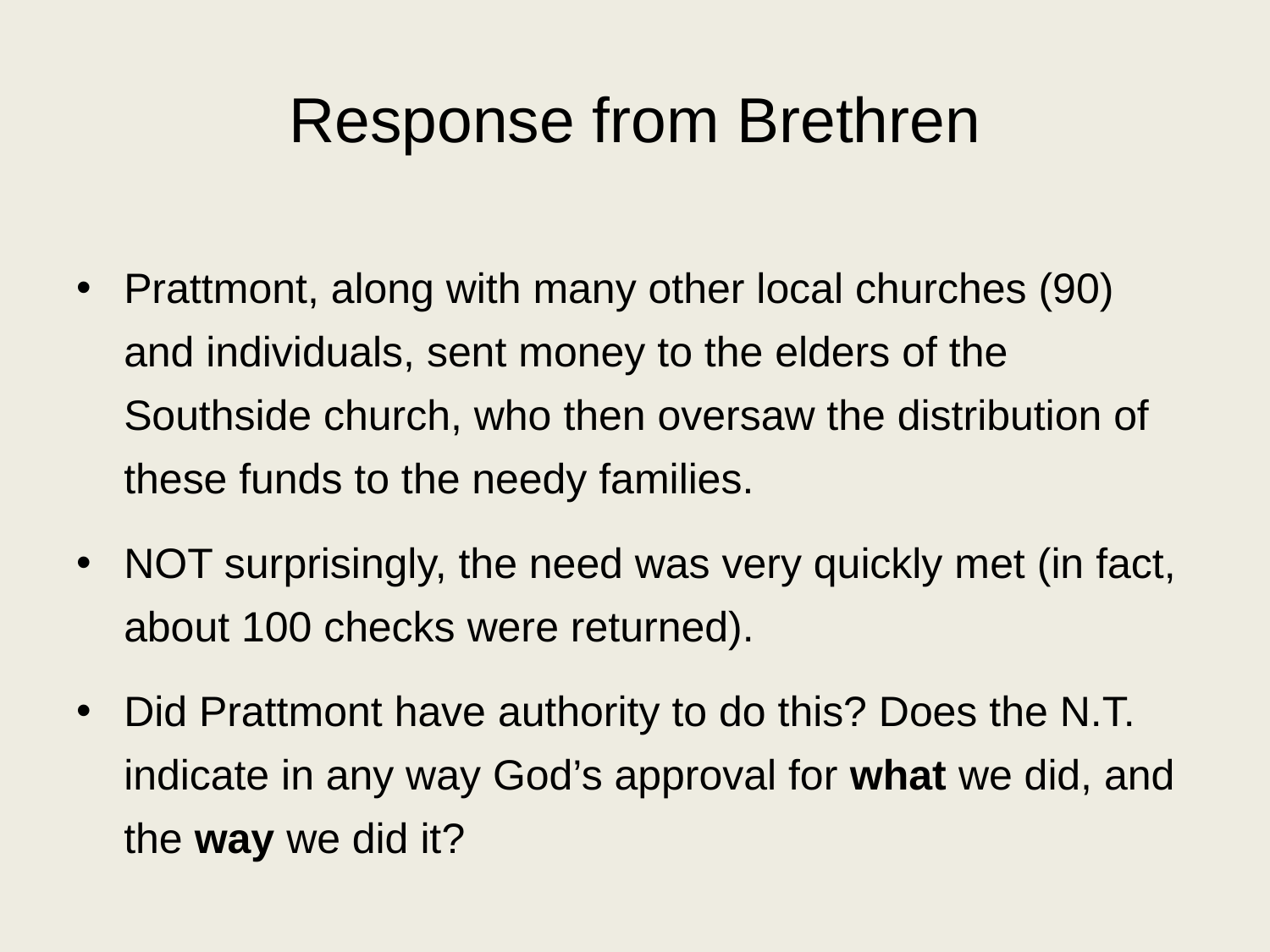

# Response from Brethren
Prattmont, along with many other local churches (90) and individuals, sent money to the elders of the Southside church, who then oversaw the distribution of these funds to the needy families.
NOT surprisingly, the need was very quickly met (in fact, about 100 checks were returned).
Did Prattmont have authority to do this? Does the N.T. indicate in any way God’s approval for what we did, and the way we did it?